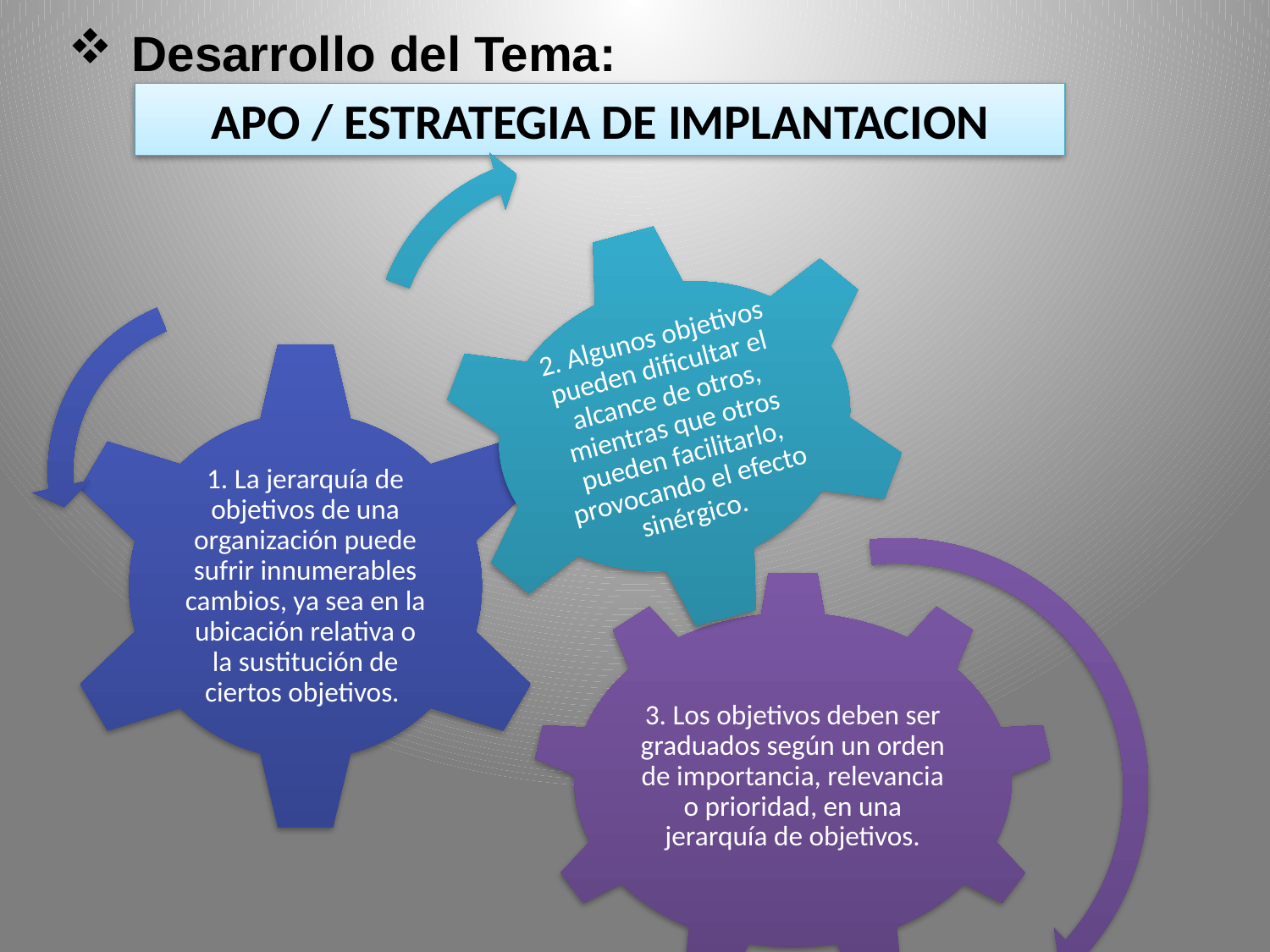

Desarrollo del Tema:

APO / ESTRATEGIA DE IMPLANTACION
3. Los objetivos deben ser graduados según un orden de importancia, relevancia o prioridad, en una jerarquía de objetivos.
1. La jerarquía de objetivos de una organización puede sufrir innumerables cambios, ya sea en la ubicación relativa o la sustitución de ciertos objetivos.
2. Algunos objetivos pueden dificultar el alcance de otros, mientras que otros pueden facilitarlo, provocando el efecto sinérgico.